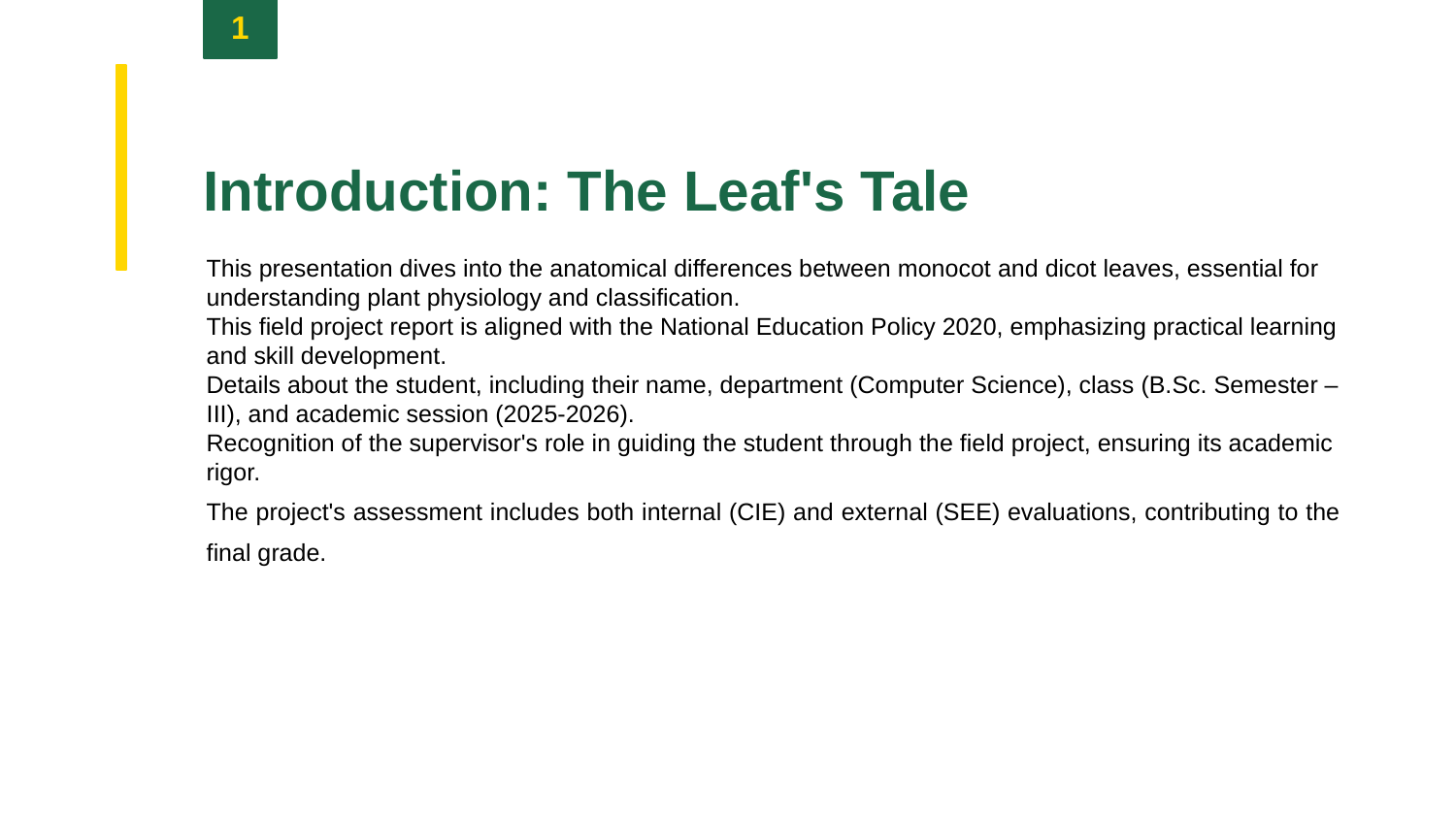

1

Introduction: The Leaf's Tale
This presentation dives into the anatomical differences between monocot and dicot leaves, essential for understanding plant physiology and classification.
This field project report is aligned with the National Education Policy 2020, emphasizing practical learning and skill development.
Details about the student, including their name, department (Computer Science), class (B.Sc. Semester – III), and academic session (2025-2026).
Recognition of the supervisor's role in guiding the student through the field project, ensuring its academic rigor.
The project's assessment includes both internal (CIE) and external (SEE) evaluations, contributing to the final grade.